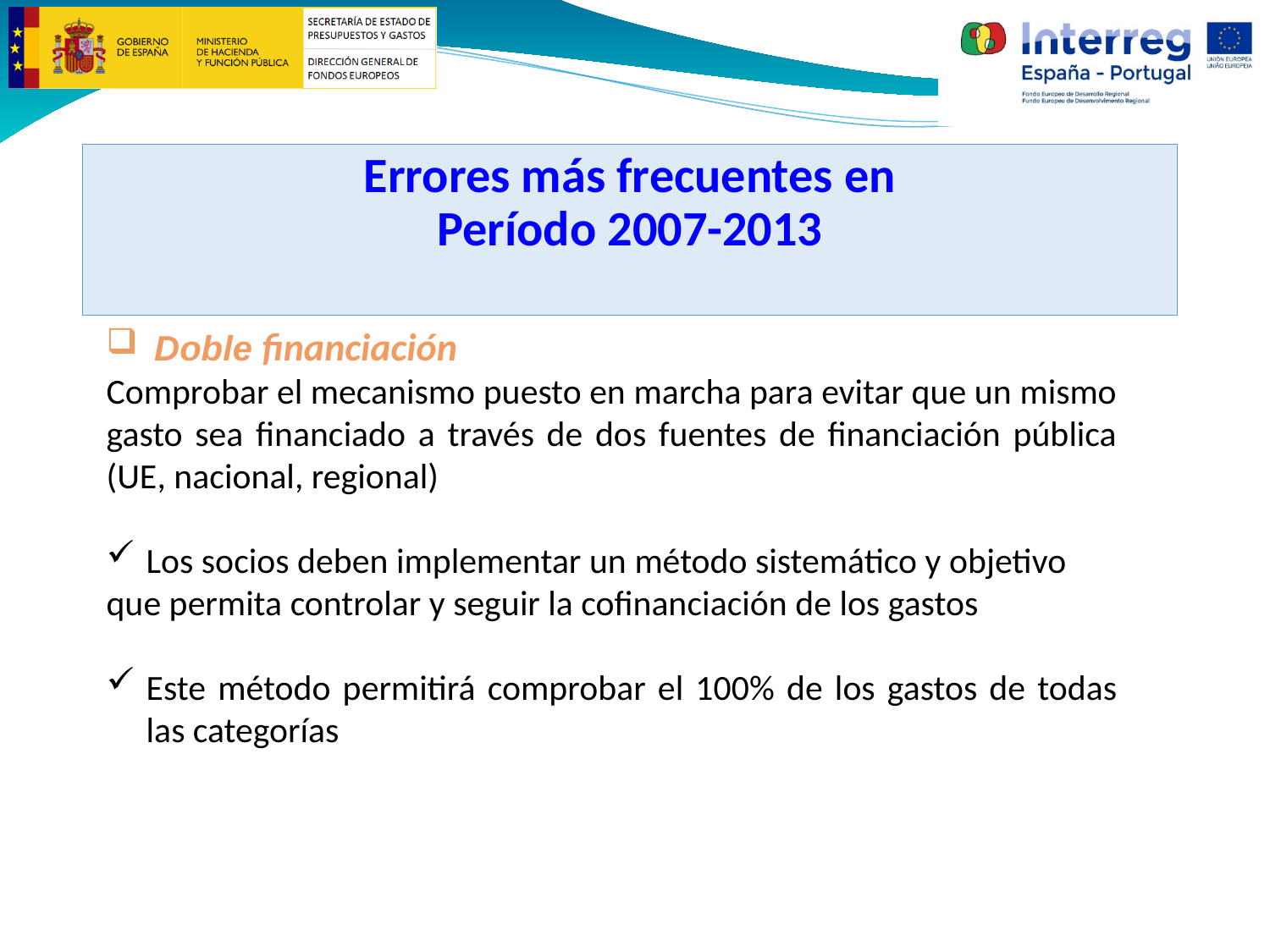

# Errores más frecuentes en
Período 2007-2013
Doble financiación
Comprobar el mecanismo puesto en marcha para evitar que un mismo gasto sea financiado a través de dos fuentes de financiación pública (UE, nacional, regional)

Los socios deben implementar un método sistemático y objetivo
que permita controlar y seguir la cofinanciación de los gastos

Este método permitirá comprobar el 100% de los gastos de todas las categorías